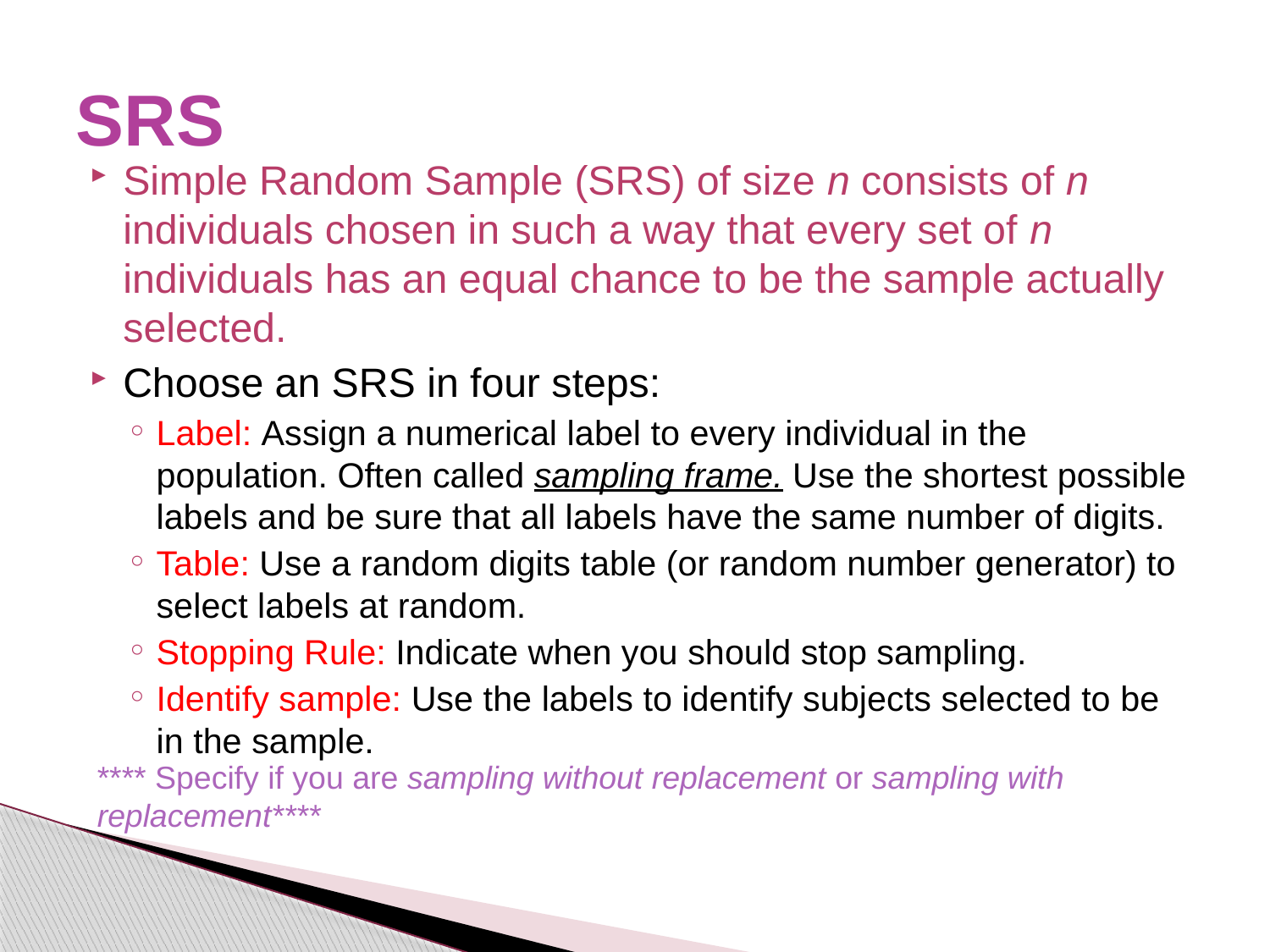

# SRS
Simple Random Sample (SRS) of size n consists of n individuals chosen in such a way that every set of n individuals has an equal chance to be the sample actually selected.
Choose an SRS in four steps:
Label: Assign a numerical label to every individual in the population. Often called sampling frame. Use the shortest possible labels and be sure that all labels have the same number of digits.
Table: Use a random digits table (or random number generator) to select labels at random.
Stopping Rule: Indicate when you should stop sampling.
Identify sample: Use the labels to identify subjects selected to be in the sample.

**** Specify if you are sampling without replacement or sampling with replacement****